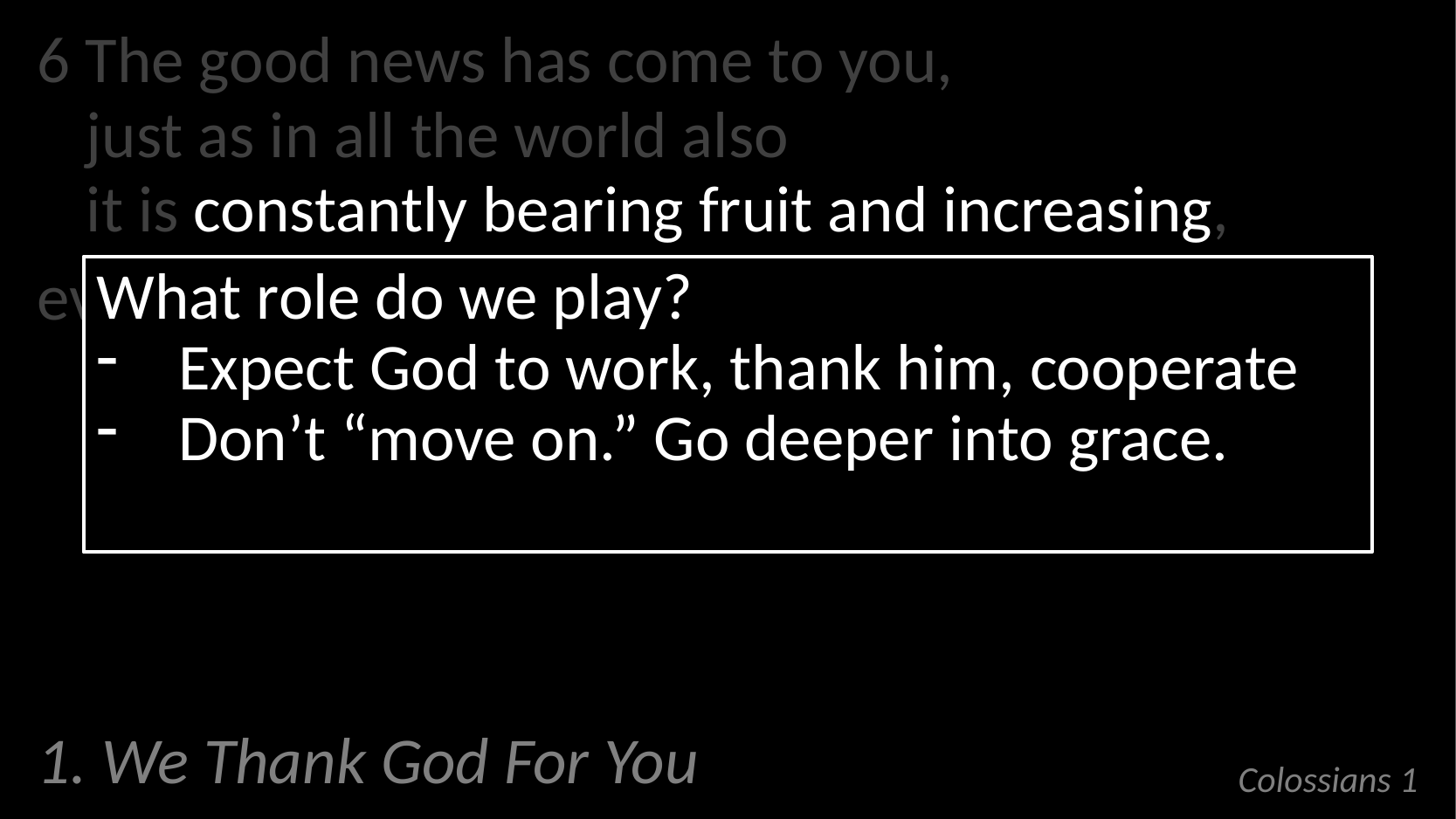

6 The good news has come to you,
just as in all the world also
it is constantly bearing fruit and increasing,
even as it has been doing in you also
since the day you heard of it
and understood the grace of God in truth;
What role do we play?
Expect God to work, thank him, cooperate
Don’t “move on.” Go deeper into grace.

1. We Thank God For You
# Colossians 1